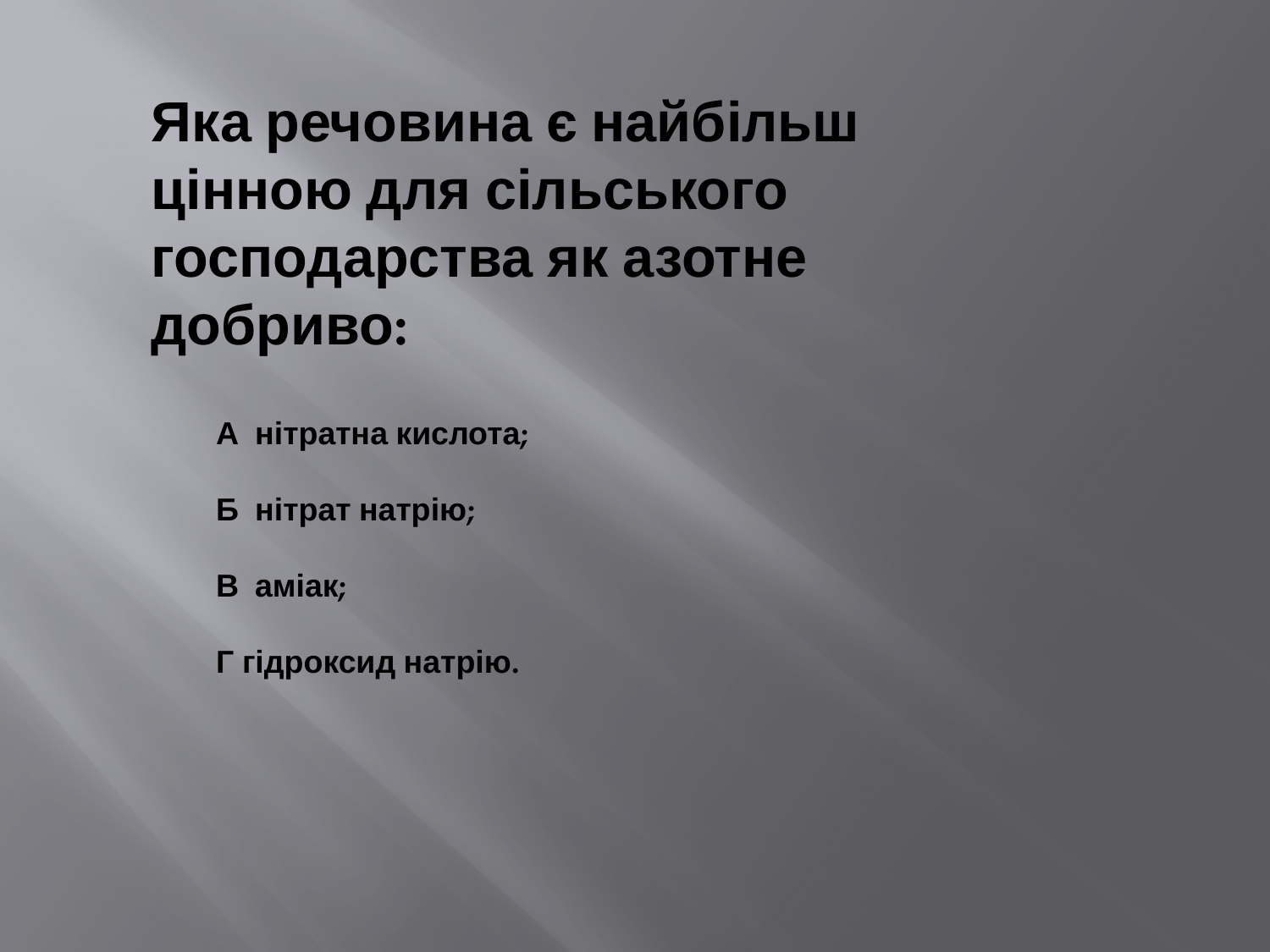

Яка речовина є найбільш цінною для сільського господарства як азотне добриво:
А  нітратна кислота;

Б  нітрат натрію;

В  аміак;

Г гідроксид натрію.